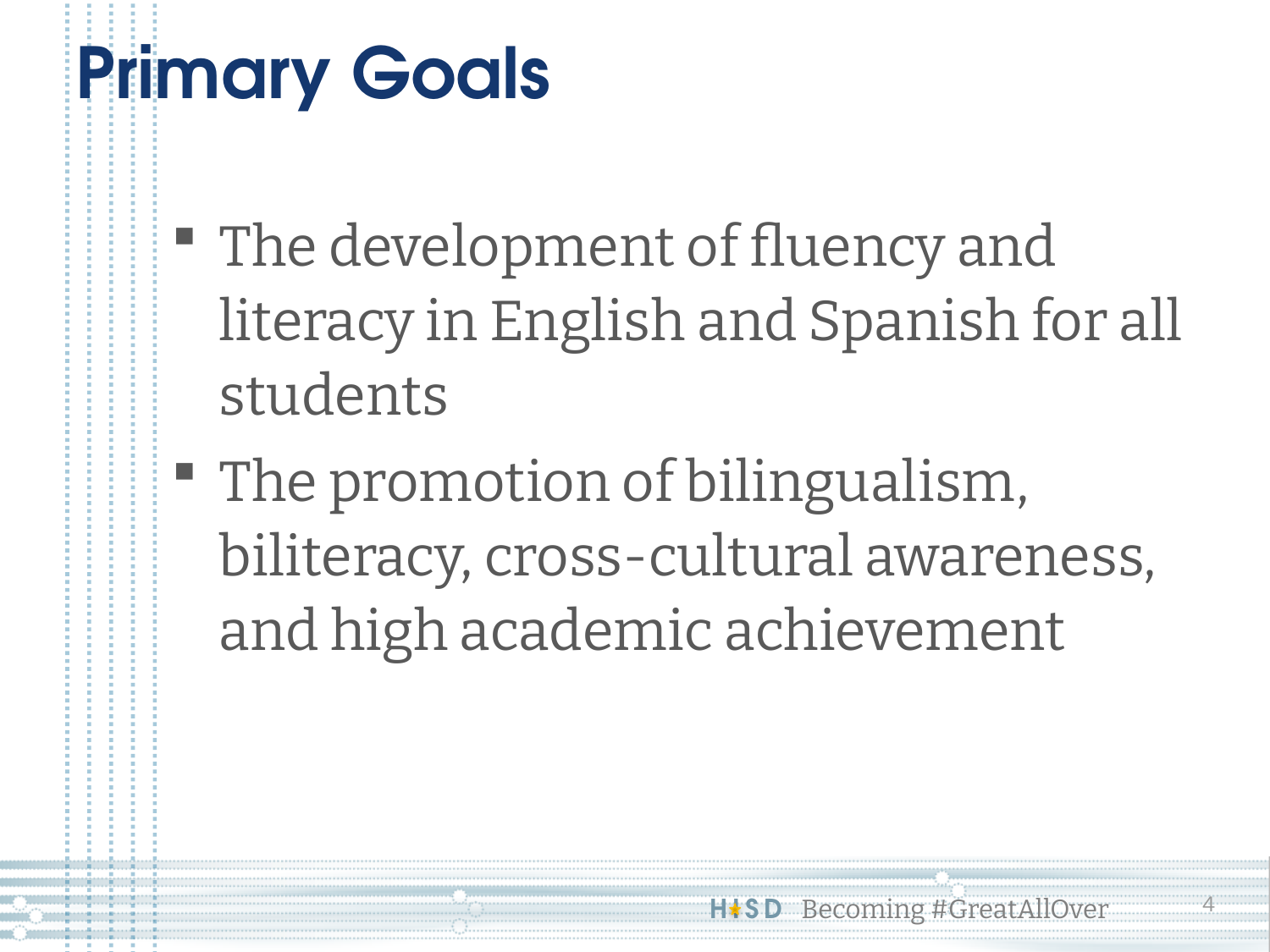

# Primary Goals
The development of fluency and literacy in English and Spanish for all students
The promotion of bilingualism, biliteracy, cross-cultural awareness, and high academic achievement

4